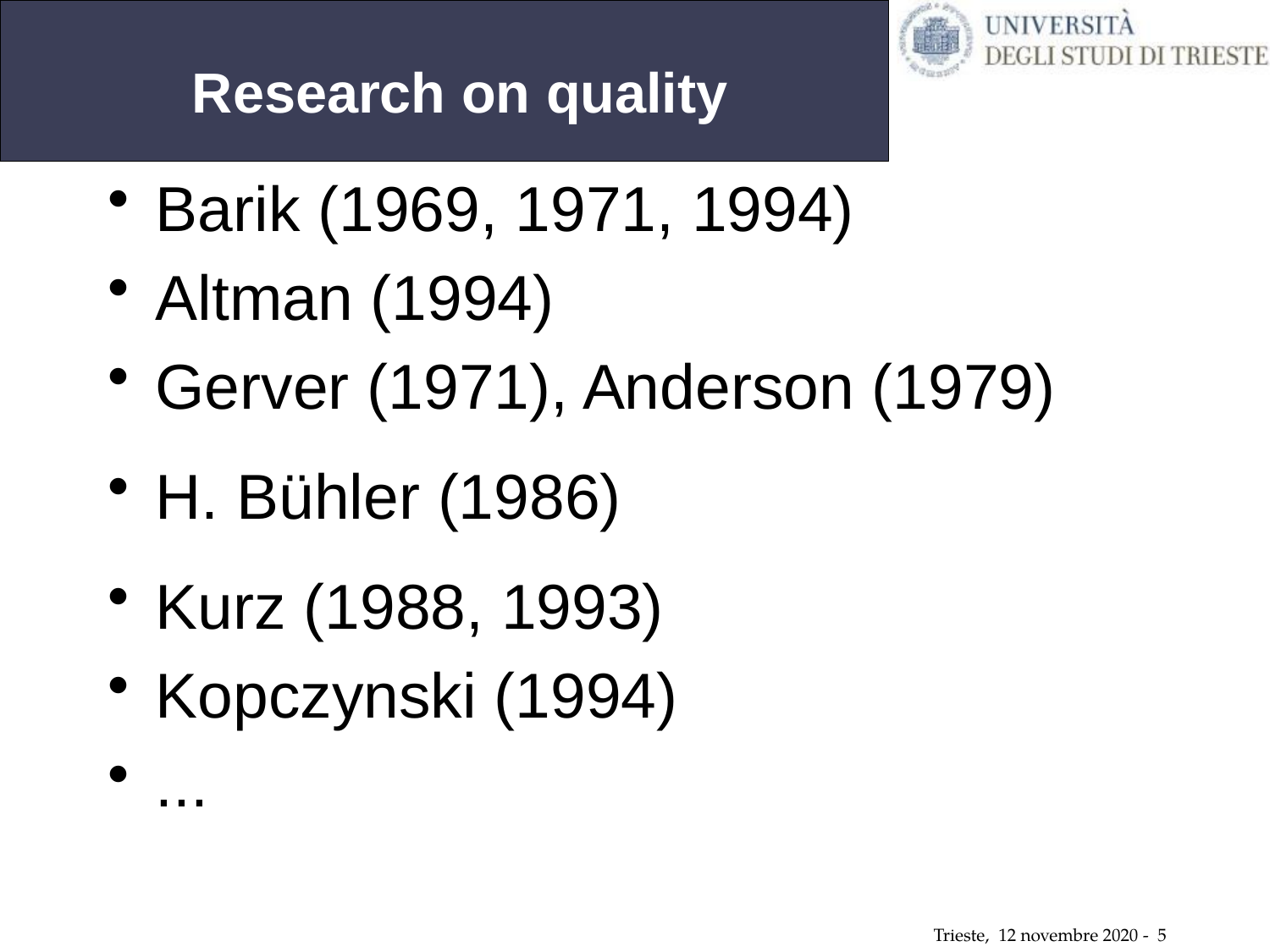

5
# Research on quality
Barik (1969, 1971, 1994)
Altman (1994)
Gerver (1971), Anderson (1979)
H. Bühler (1986)
Kurz (1988, 1993)
Kopczynski (1994)
...